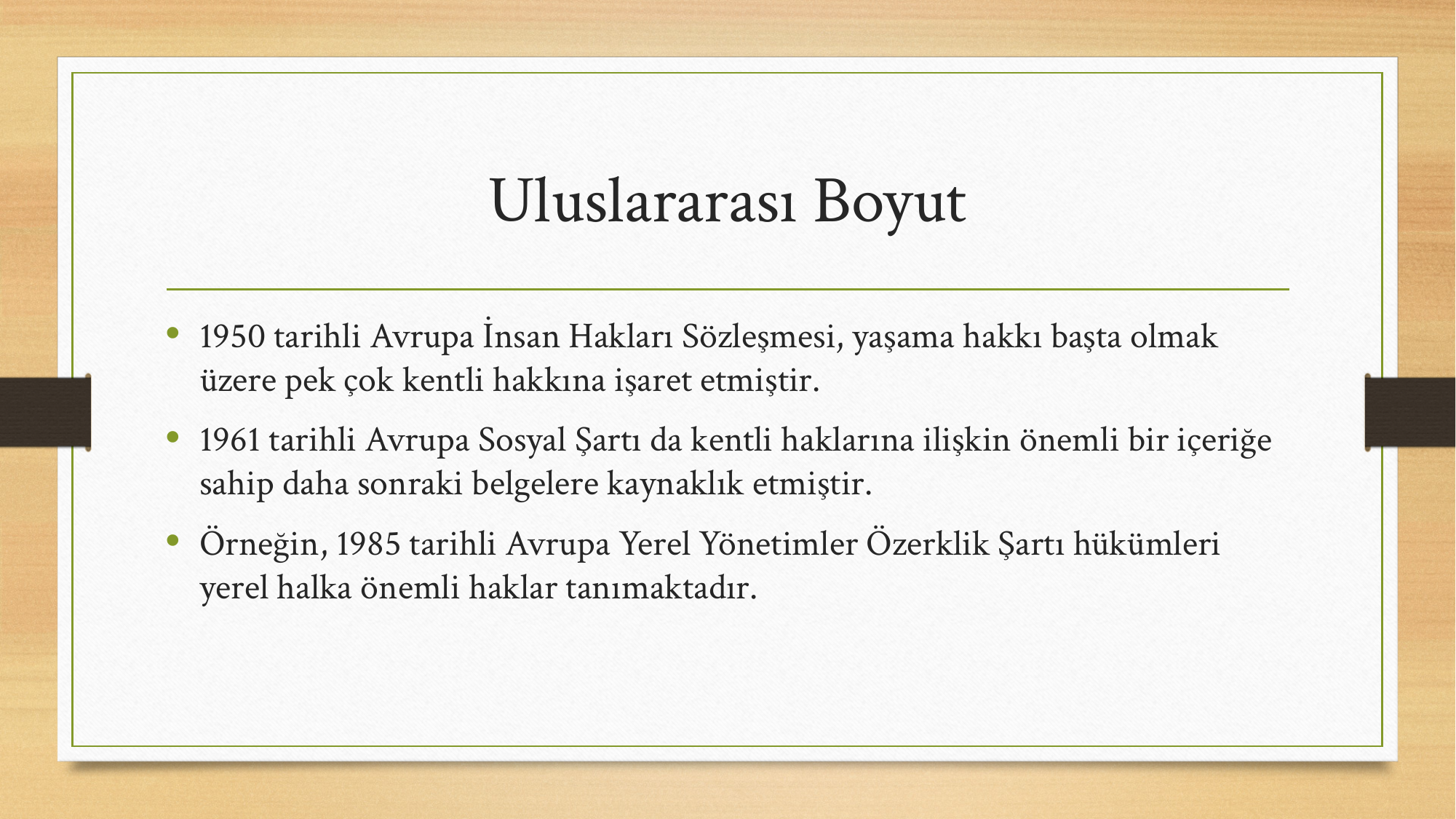

# Uluslararası Boyut
1950 tarihli Avrupa İnsan Hakları Sözleşmesi, yaşama hakkı başta olmak üzere pek çok kentli hakkına işaret etmiştir.
1961 tarihli Avrupa Sosyal Şartı da kentli haklarına ilişkin önemli bir içeriğe sahip daha sonraki belgelere kaynaklık etmiştir.
Örneğin, 1985 tarihli Avrupa Yerel Yönetimler Özerklik Şartı hükümleri yerel halka önemli haklar tanımaktadır.